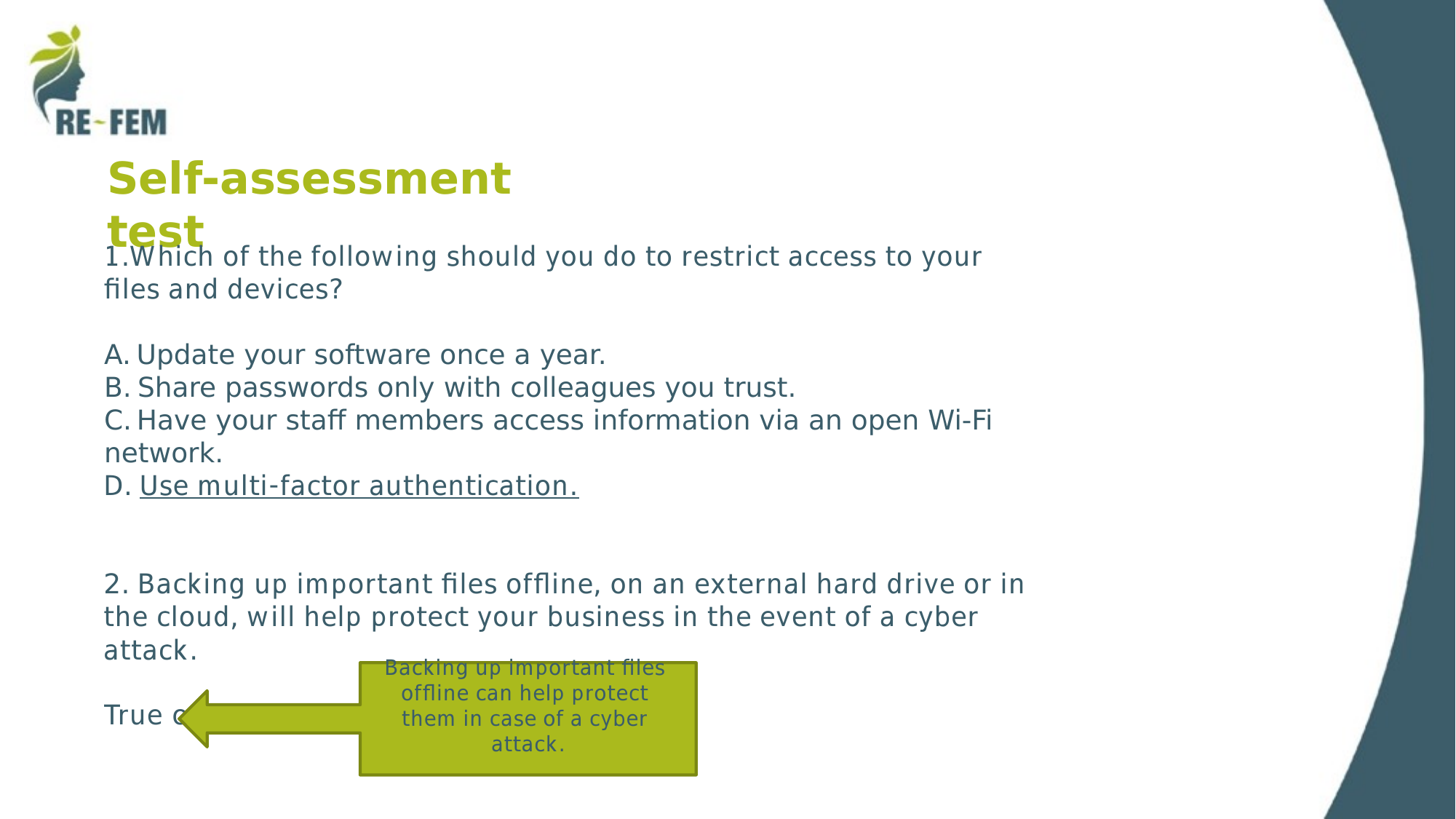

# Self-assessment test
1.Which of the following should you do to restrict access to your
files and devices?

Update your software once a year.
Share passwords only with colleagues you trust.
Have your staff members access information via an open Wi-Fi
network.
Use multi-factor authentication.

2. Backing up important files offline, on an external hard drive or in  the cloud, will help protect your business in the event of a cyber
attack.
Backing up important files  offline can help protect  them in case of a cyber  attack.

True or False